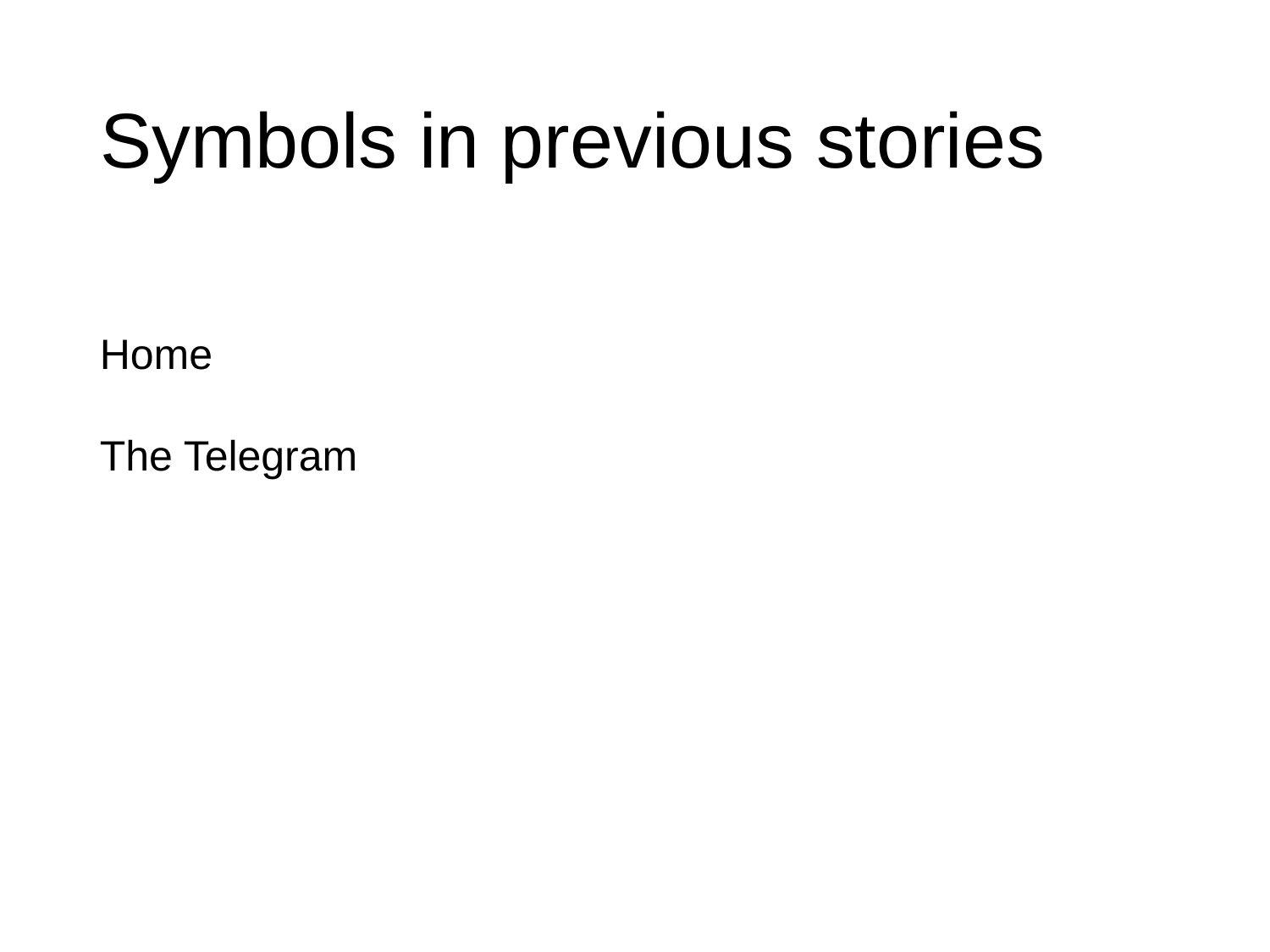

# Symbols in previous stories
Home

The Telegram